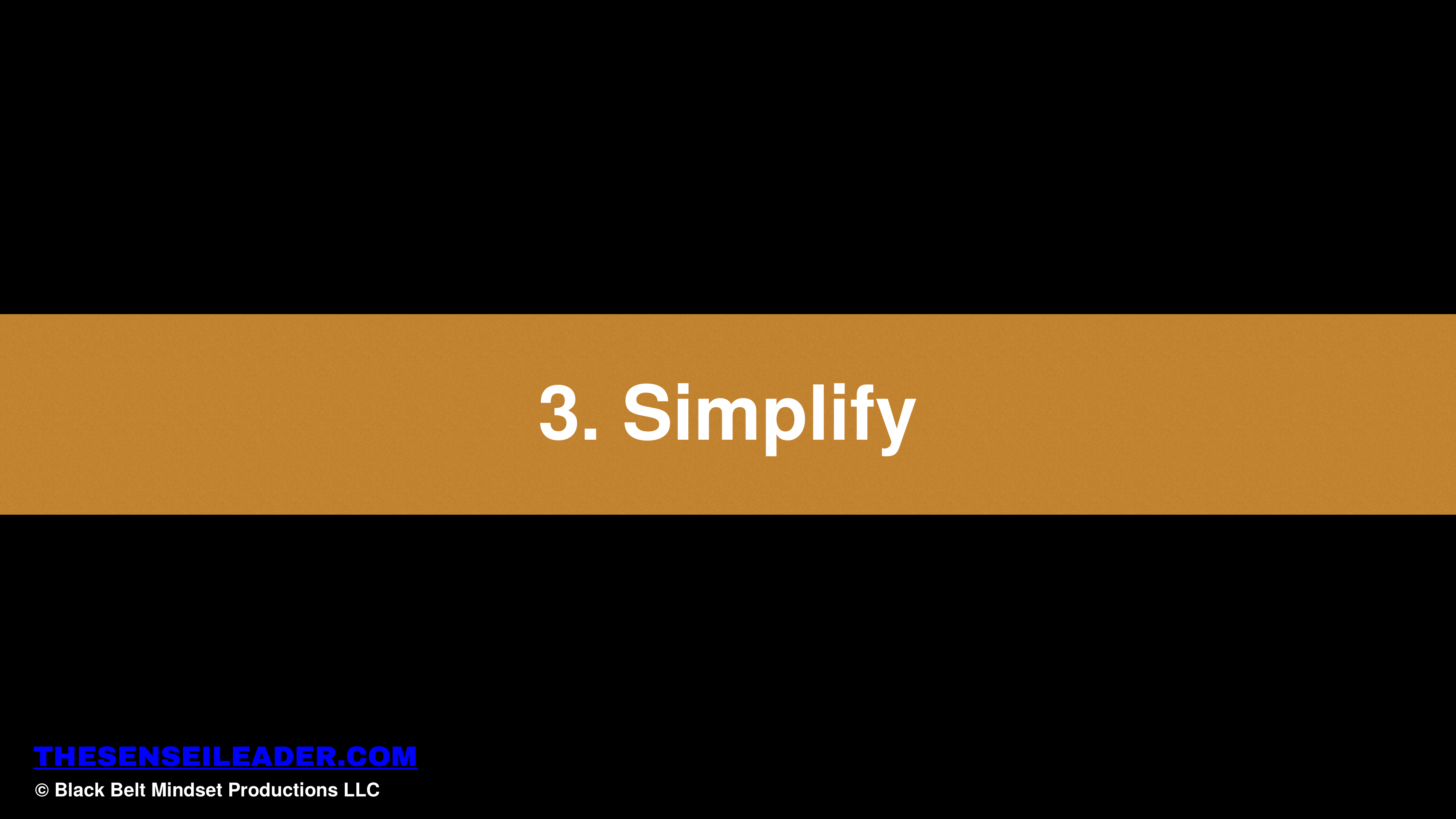

3. Simplify
THESENSEILEADER.COM
© Black Belt Mindset Productions LLC